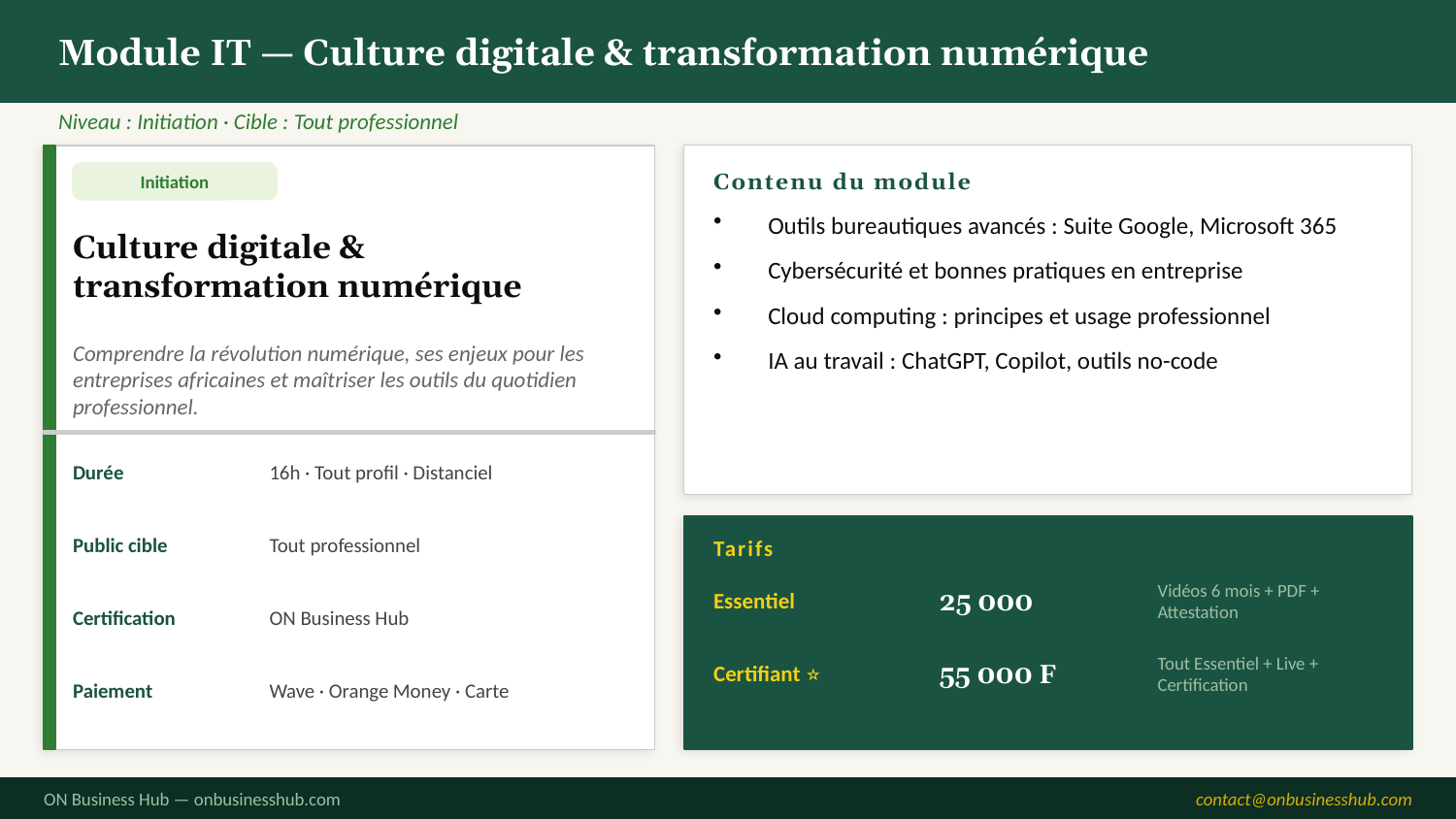

Module IT — Culture digitale & transformation numérique
Niveau : Initiation · Cible : Tout professionnel

Contenu du module

Initiation
Culture digitale & transformation numérique
Outils bureautiques avancés : Suite Google, Microsoft 365
Cybersécurité et bonnes pratiques en entreprise
Cloud computing : principes et usage professionnel
IA au travail : ChatGPT, Copilot, outils no-code
Comprendre la révolution numérique, ses enjeux pour les entreprises africaines et maîtriser les outils du quotidien professionnel.

Durée
16h · Tout profil · Distanciel

Public cible
Tout professionnel
Tarifs
Essentiel
25 000
Vidéos 6 mois + PDF + Attestation
Certification
ON Business Hub
Certifiant ⭐
55 000 F
Tout Essentiel + Live + Certification
Paiement
Wave · Orange Money · Carte

ON Business Hub — onbusinesshub.com
contact@onbusinesshub.com